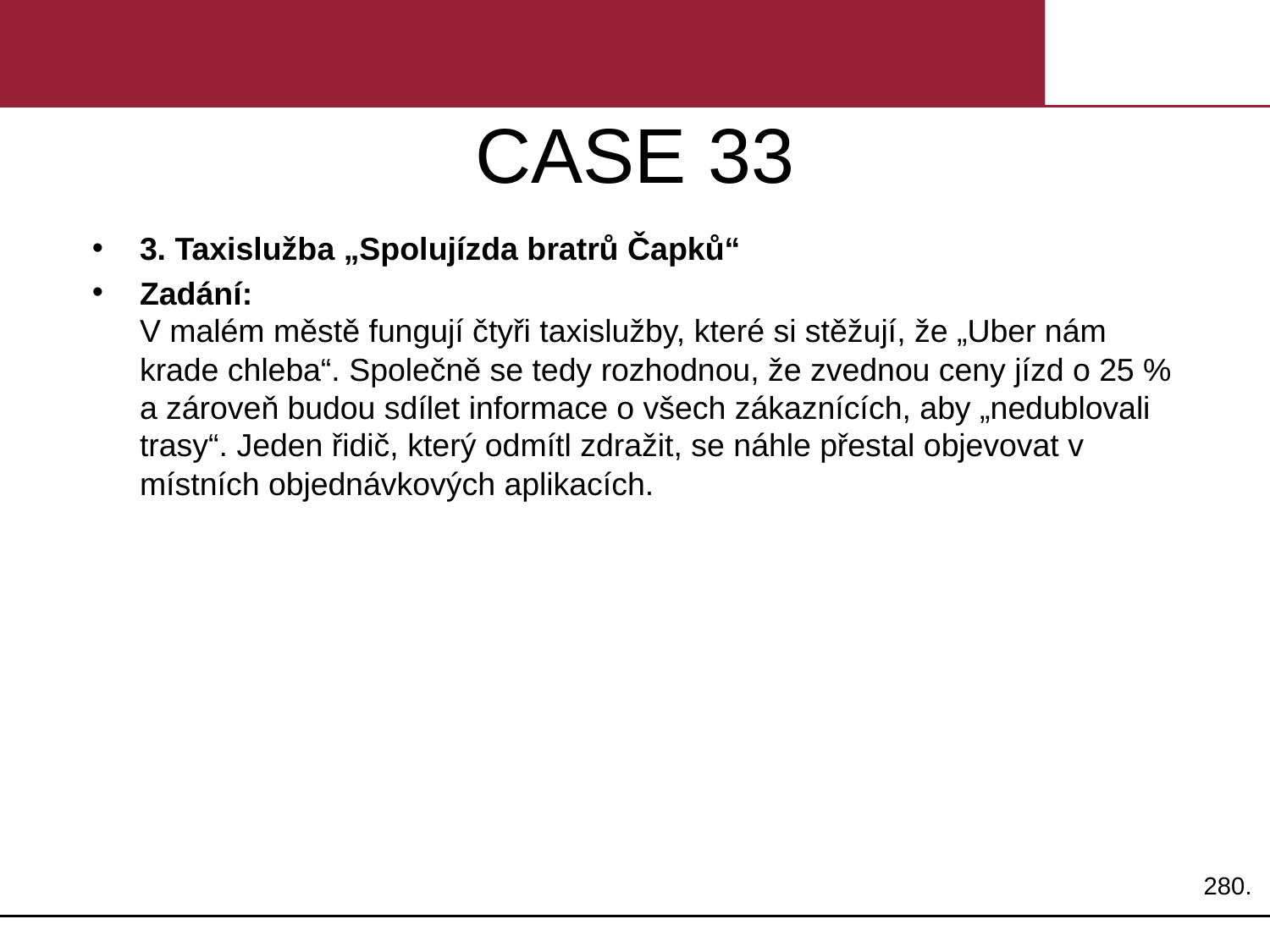

# CASE 33

3. Taxislužba „Spolujízda bratrů Čapků“
Zadání:
V malém městě fungují čtyři taxislužby, které si stěžují, že „Uber nám krade chleba“. Společně se tedy rozhodnou, že zvednou ceny jízd o 25 % a zároveň budou sdílet informace o všech zákaznících, aby „nedublovali trasy“. Jeden řidič, který odmítl zdražit, se náhle přestal objevovat v místních objednávkových aplikacích.
280.